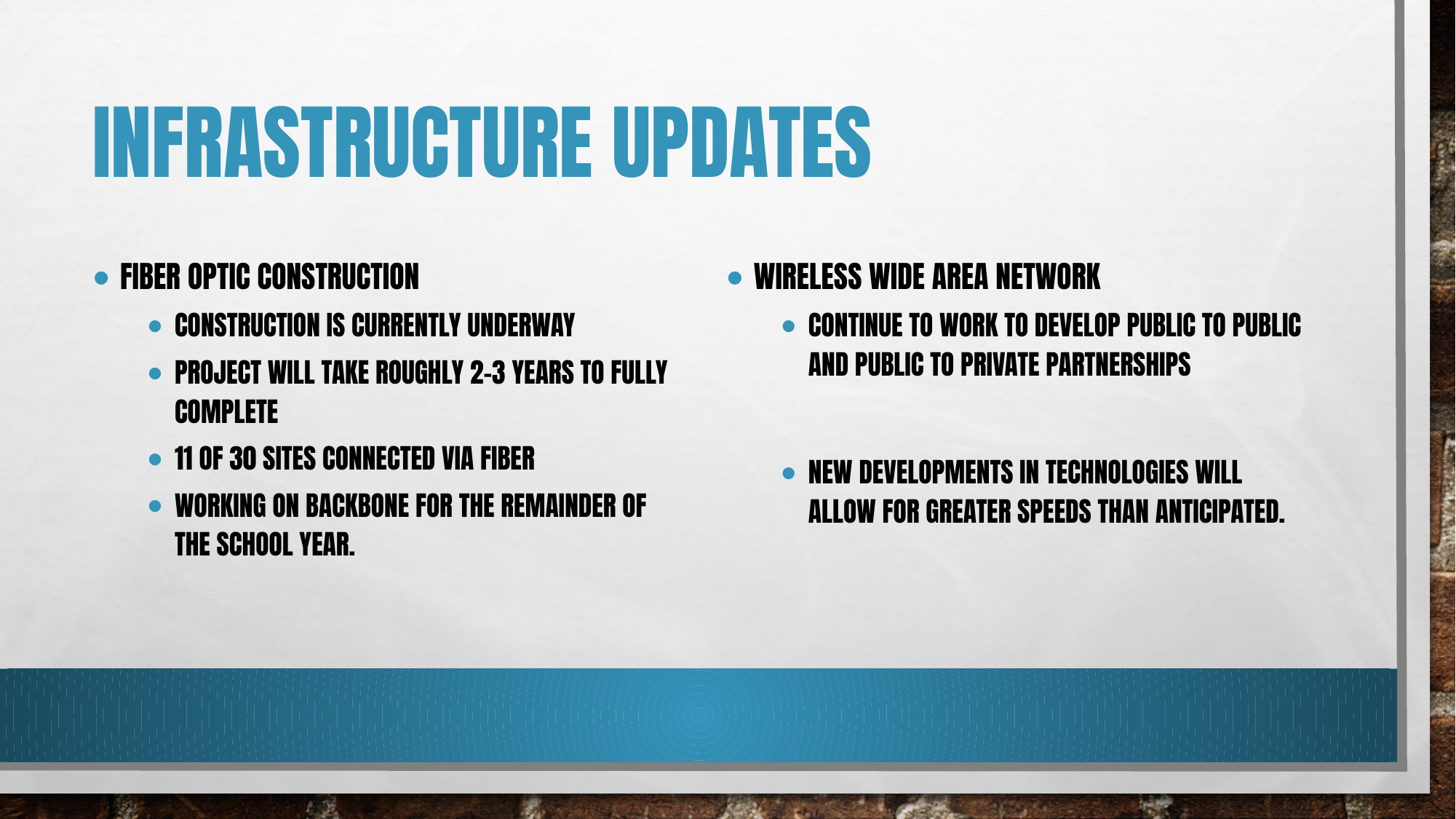

# Infrastructure Updates
Fiber Optic construction
Construction is currently underway
Project will take roughly 2-3 years to fully complete
11 of 30 sites connected via fiber
Working on backbone for the remainder of the school year.
Wireless wide area network
Continue to work to develop public to public and public to private partnerships

New developments in technologies will allow for greater speeds than anticipated.